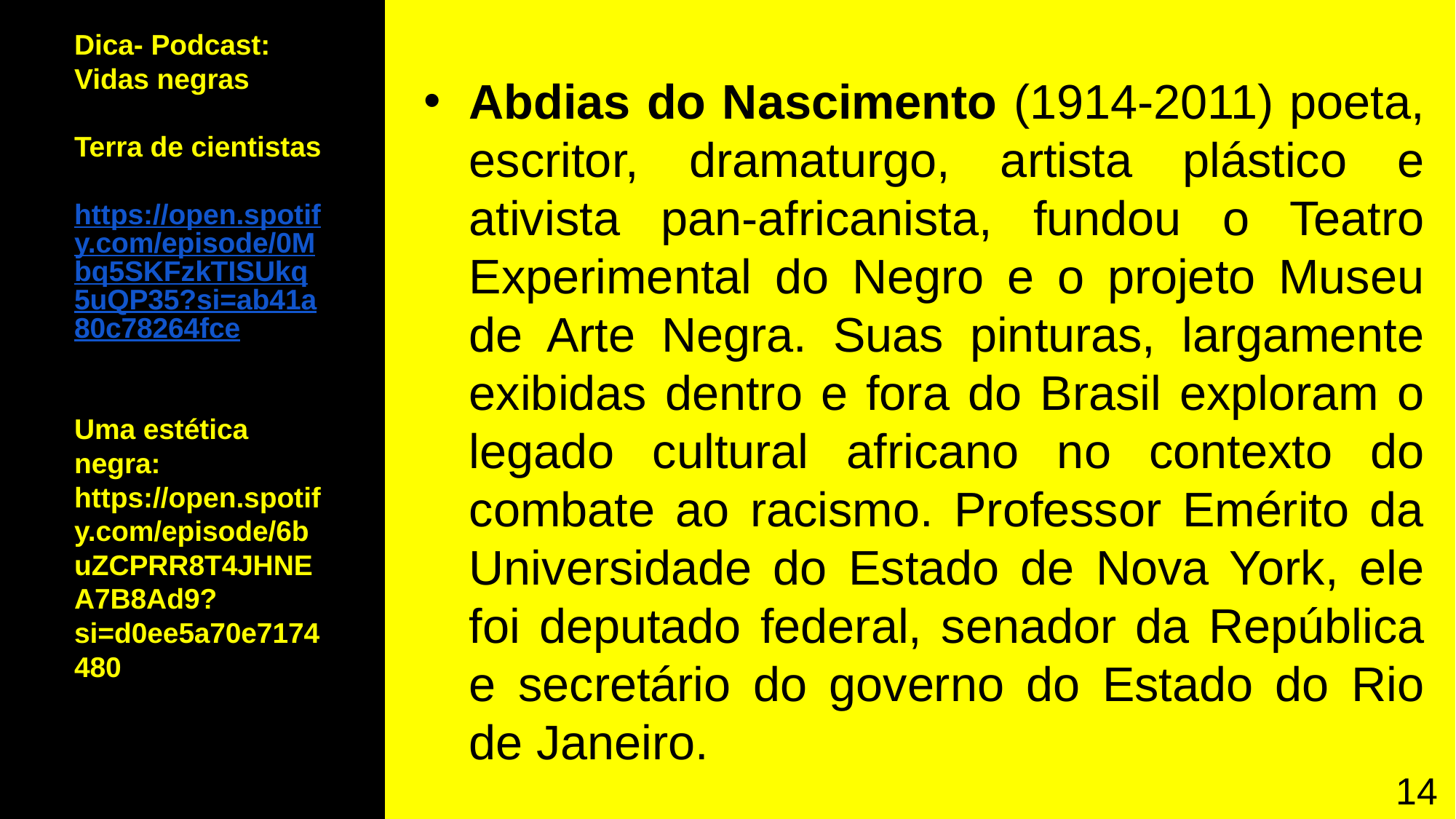

# Dica- Podcast: Vidas negras Terra de cientistas https://open.spotify.com/episode/0Mbq5SKFzkTISUkq5uQP35?si=ab41a80c78264fce Uma estética negra: https://open.spotify.com/episode/6buZCPRR8T4JHNEA7B8Ad9?si=d0ee5a70e7174480
Abdias do Nascimento (1914-2011) poeta, escritor, dramaturgo, artista plástico e ativista pan-africanista, fundou o Teatro Experimental do Negro e o projeto Museu de Arte Negra. Suas pinturas, largamente exibidas dentro e fora do Brasil exploram o legado cultural africano no contexto do combate ao racismo. Professor Emérito da Universidade do Estado de Nova York, ele foi deputado federal, senador da República e secretário do governo do Estado do Rio de Janeiro.

14